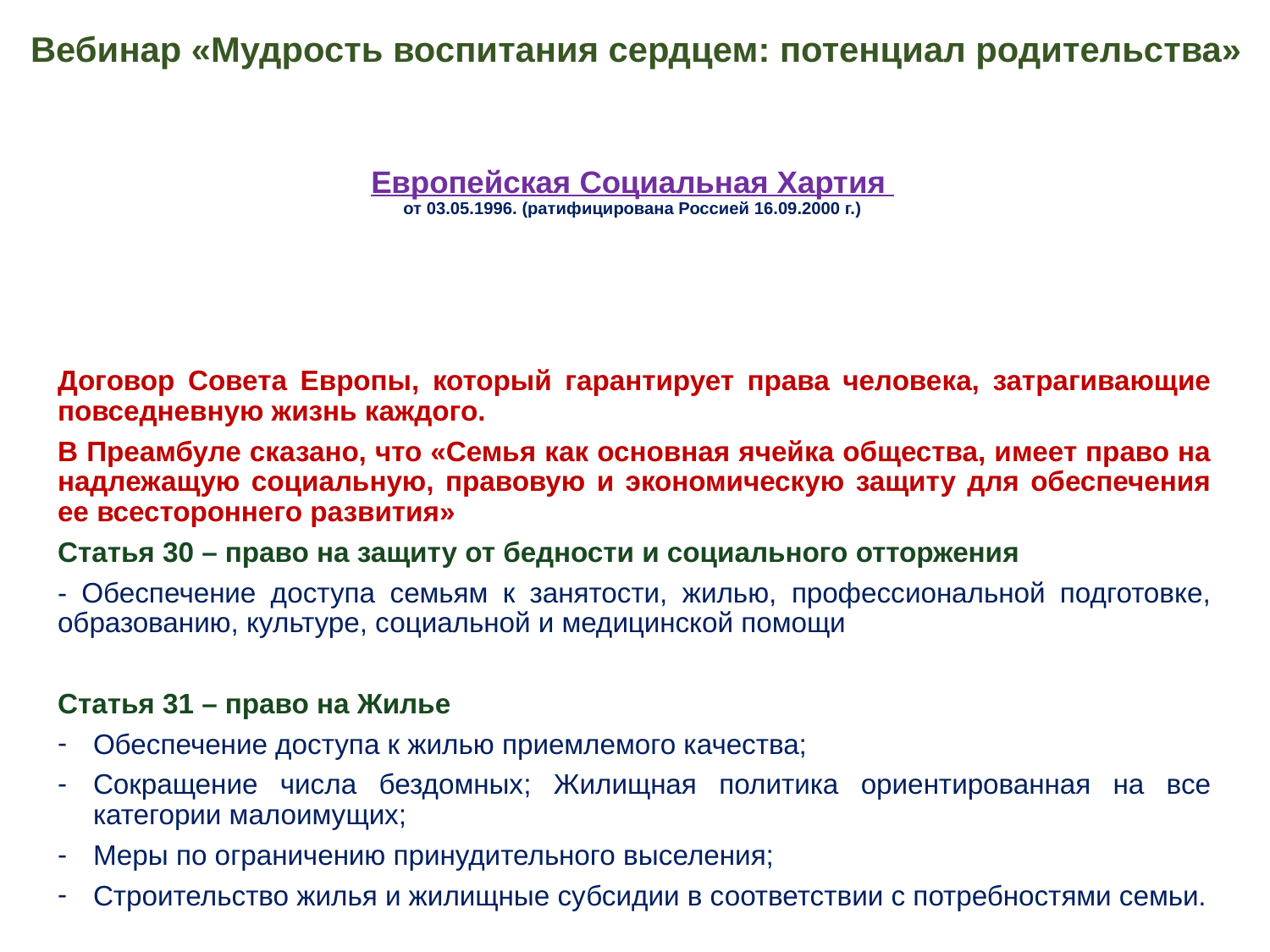

Вебинар «Мудрость воспитания сердцем: потенциал родительства»
# Европейская Социальная Хартия от 03.05.1996. (ратифицирована Россией 16.09.2000 г.)

Договор Совета Европы, который гарантирует права человека, затрагивающие повседневную жизнь каждого.
В Преамбуле сказано, что «Семья как основная ячейка общества, имеет право на надлежащую социальную, правовую и экономическую защиту для обеспечения ее всестороннего развития»
Статья 30 – право на защиту от бедности и социального отторжения
- Обеспечение доступа семьям к занятости, жилью, профессиональной подготовке, образованию, культуре, социальной и медицинской помощи

Статья 31 – право на Жилье
Обеспечение доступа к жилью приемлемого качества;
Сокращение числа бездомных; Жилищная политика ориентированная на все категории малоимущих;
Меры по ограничению принудительного выселения;
Строительство жилья и жилищные субсидии в соответствии с потребностями семьи.